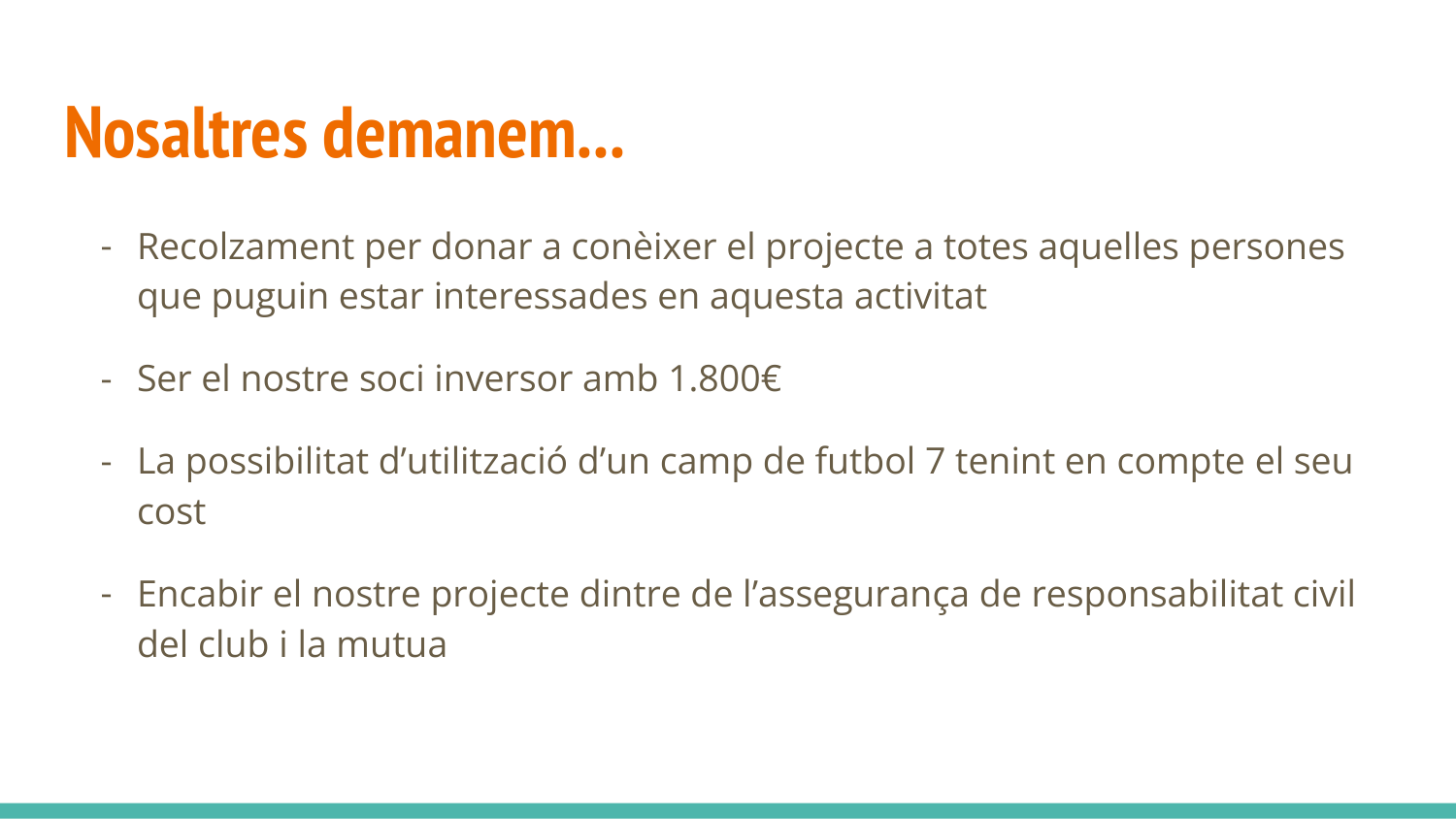

# Nosaltres demanem...
Recolzament per donar a conèixer el projecte a totes aquelles persones que puguin estar interessades en aquesta activitat
Ser el nostre soci inversor amb 1.800€
La possibilitat d’utilització d’un camp de futbol 7 tenint en compte el seu cost
Encabir el nostre projecte dintre de l’assegurança de responsabilitat civil del club i la mutua